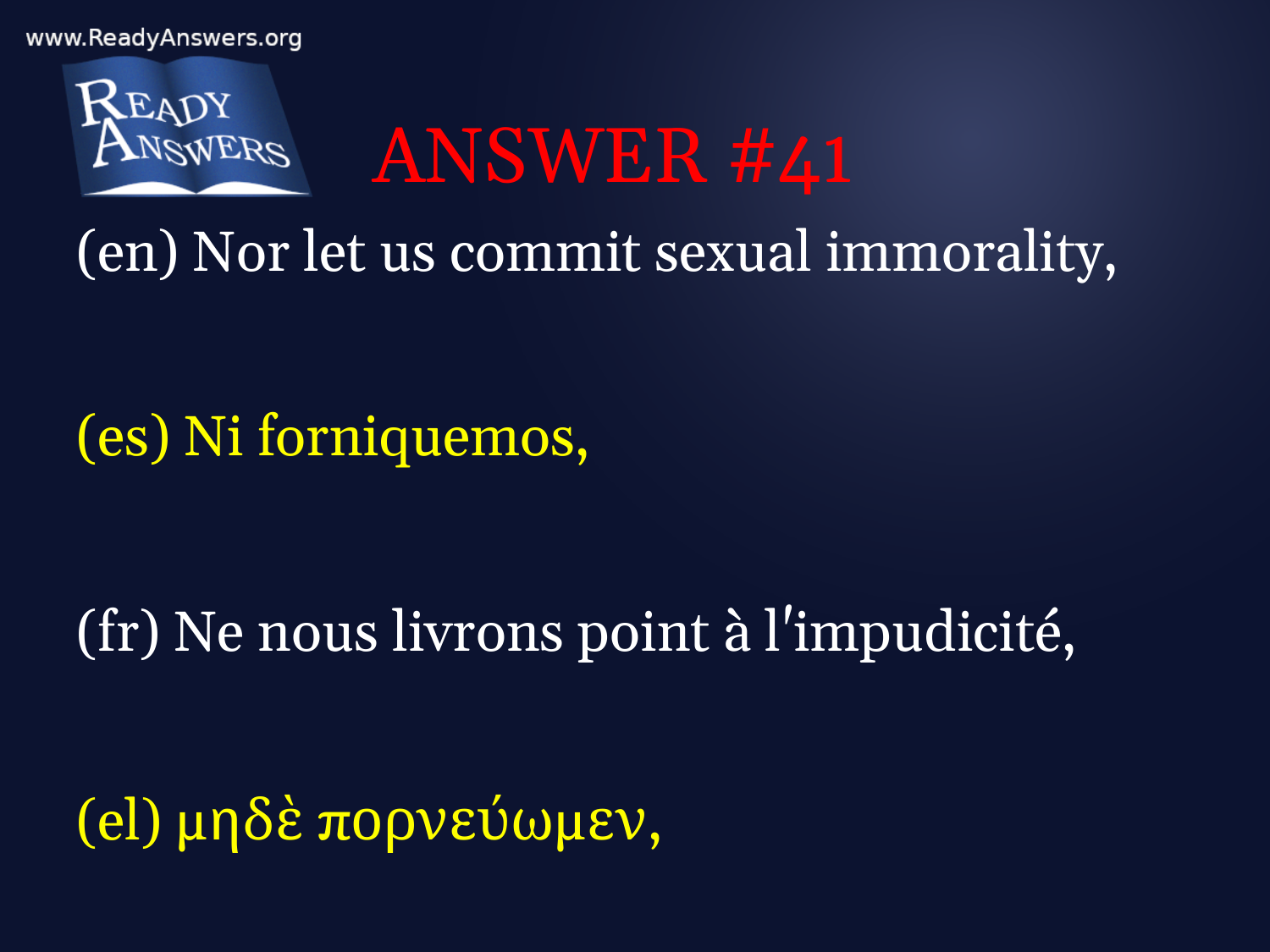

# ANSWER #41
(en) Nor let us commit sexual immorality,
(es) Ni forniquemos,
(fr) Ne nous livrons point à l'impudicité,
(el) μηδὲ πορνεύωμεν,